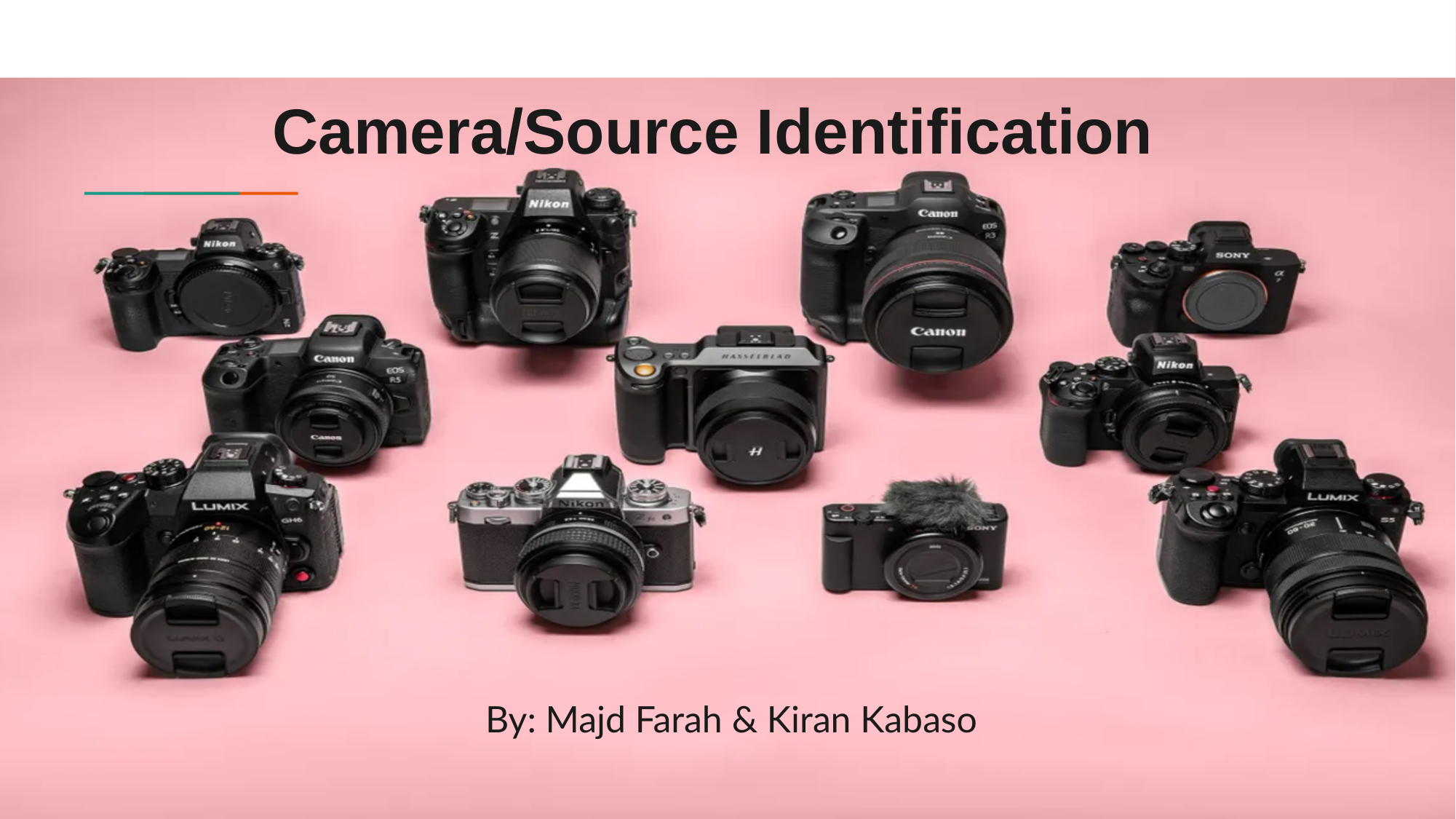

# Camera/Source Identification
By: Majd Farah & Kiran Kabaso